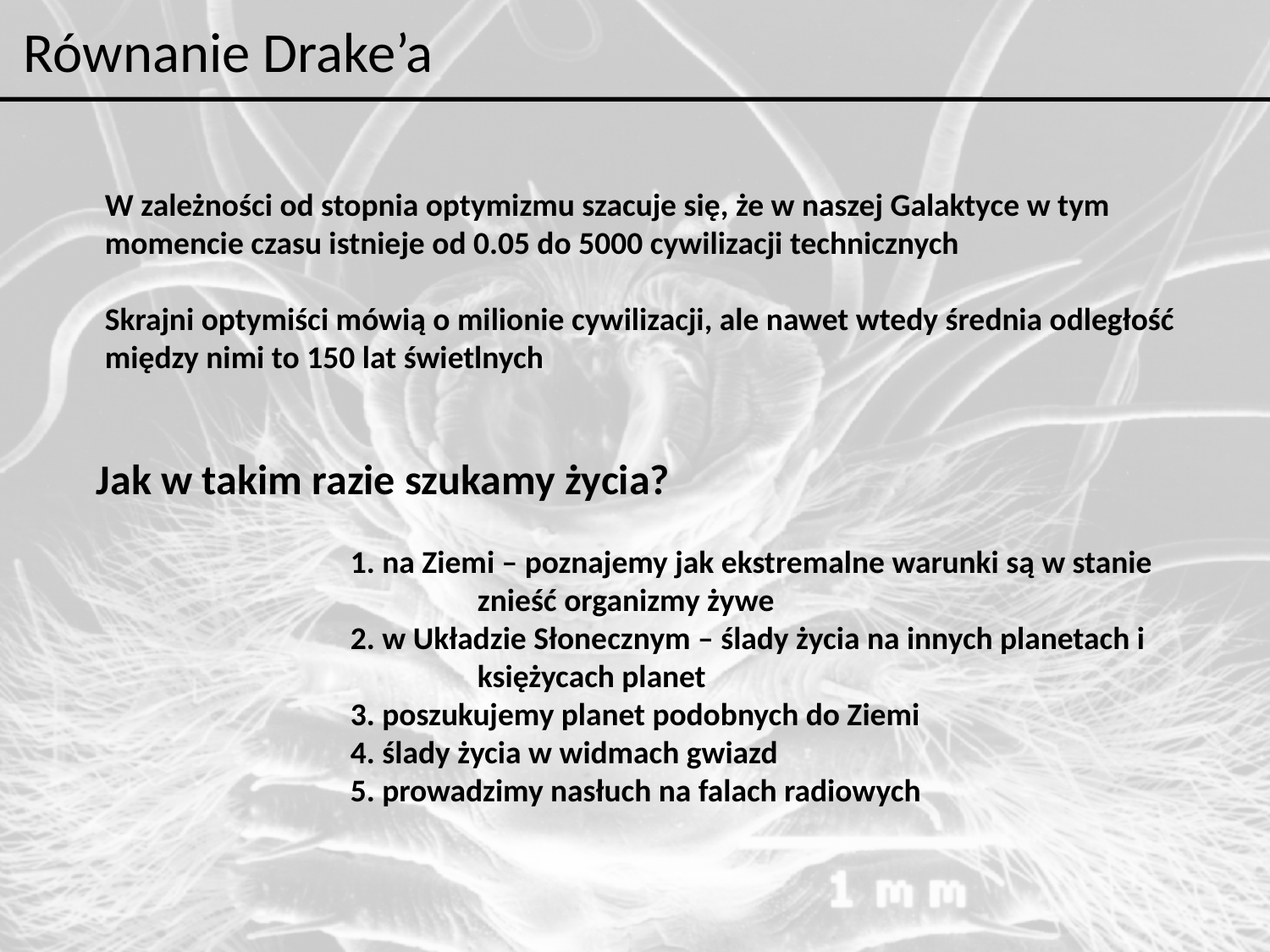

Równanie Drake’a

W zależności od stopnia optymizmu szacuje się, że w naszej Galaktyce w tym
momencie czasu istnieje od 0.05 do 5000 cywilizacji technicznych

Skrajni optymiści mówią o milionie cywilizacji, ale nawet wtedy średnia odległość
między nimi to 150 lat świetlnych
Jak w takim razie szukamy życia?

		1. na Ziemi – poznajemy jak ekstremalne warunki są w stanie
			znieść organizmy żywe
		2. w Układzie Słonecznym – ślady życia na innych planetach i
			księżycach planet
		3. poszukujemy planet podobnych do Ziemi
		4. ślady życia w widmach gwiazd
		5. prowadzimy nasłuch na falach radiowych